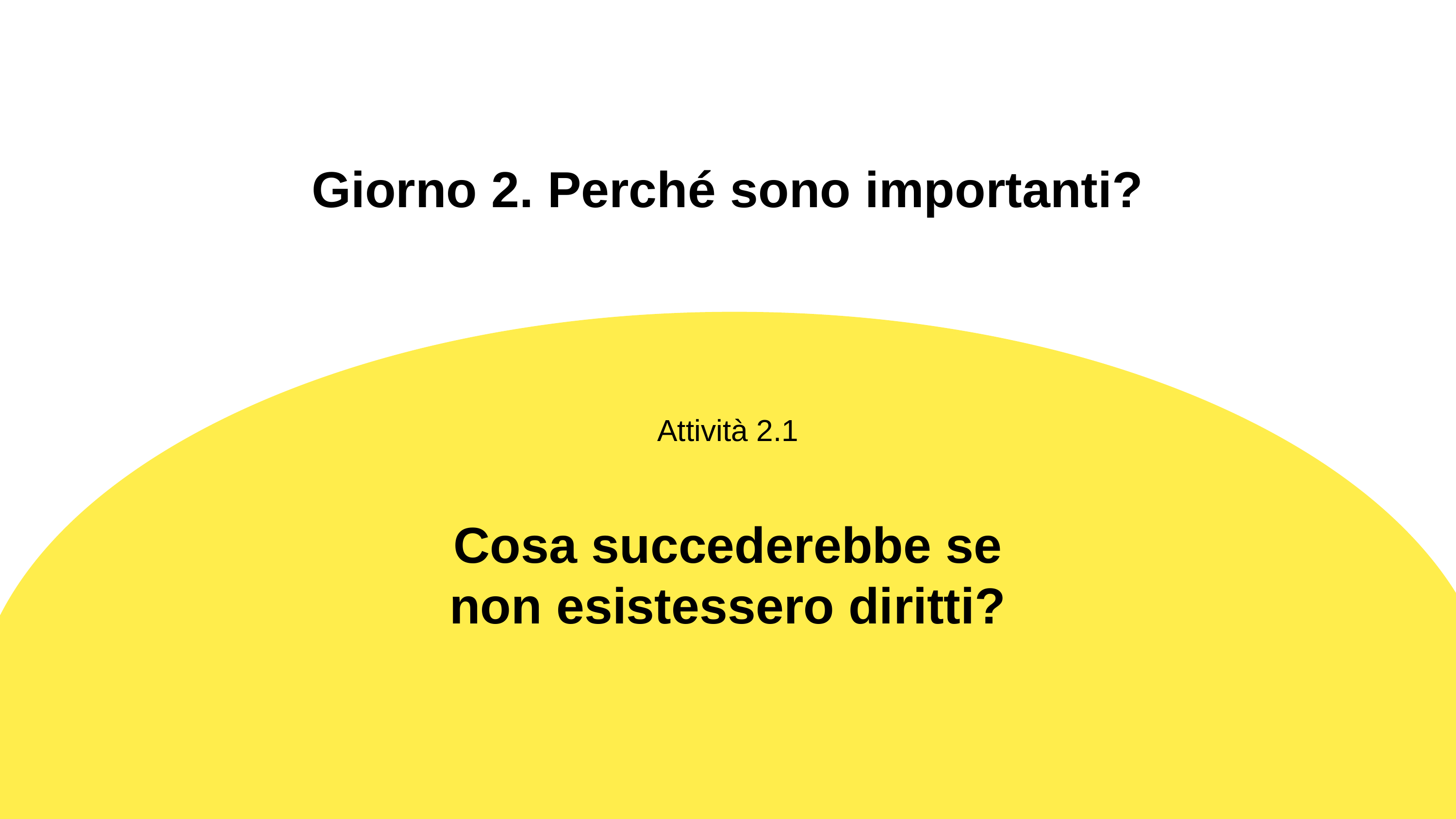

Giorno 2. Perché sono importanti?

Attività 2.1
Cosa succederebbe se non esistessero diritti?